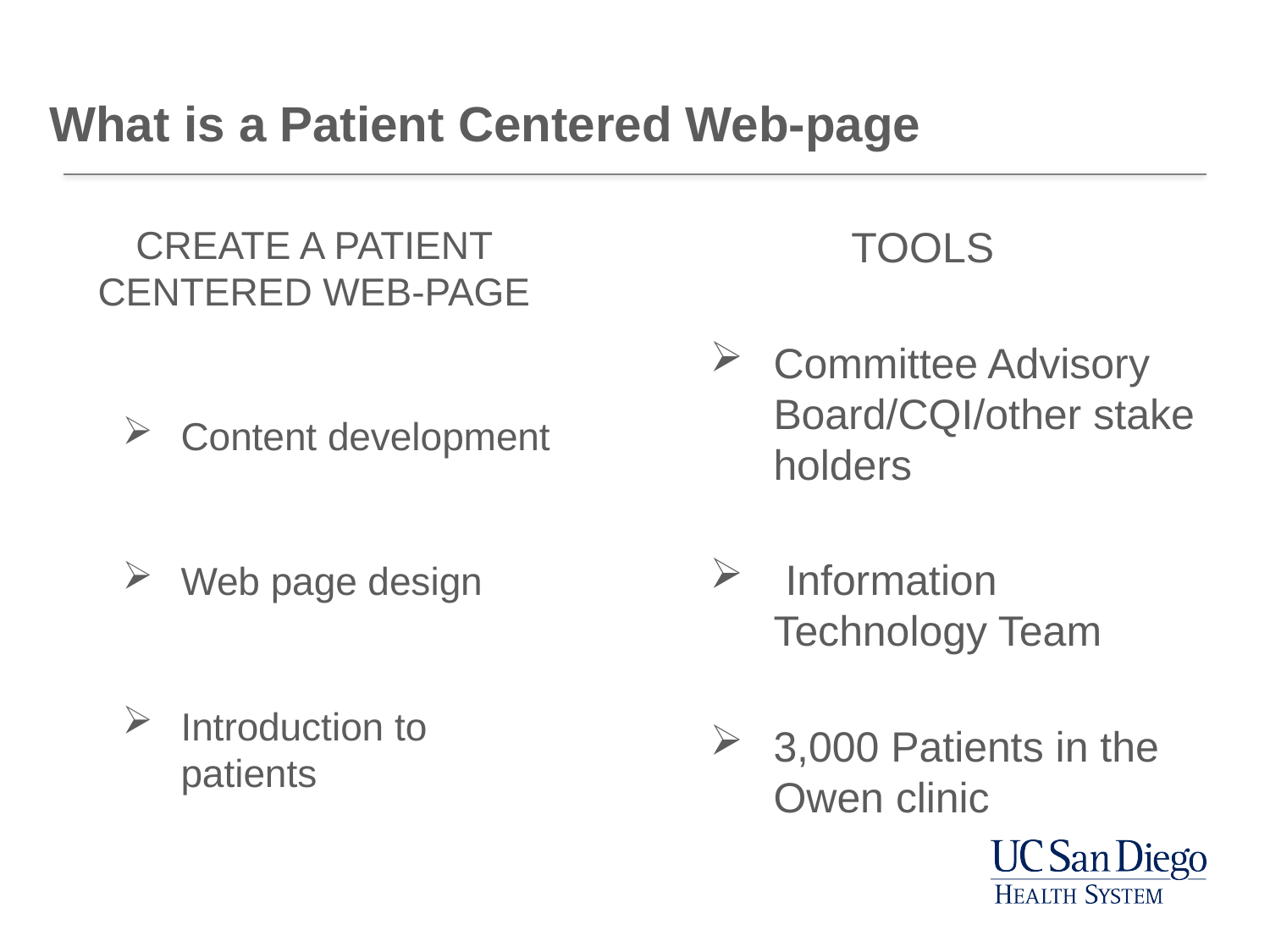

# What is a Patient Centered Web-page
TOOLS

Committee Advisory Board/CQI/other stake holders

 Information Technology Team

3,000 Patients in the Owen clinic
CREATE A PATIENT CENTERED WEB-PAGE

Content development

Web page design

Introduction to patients